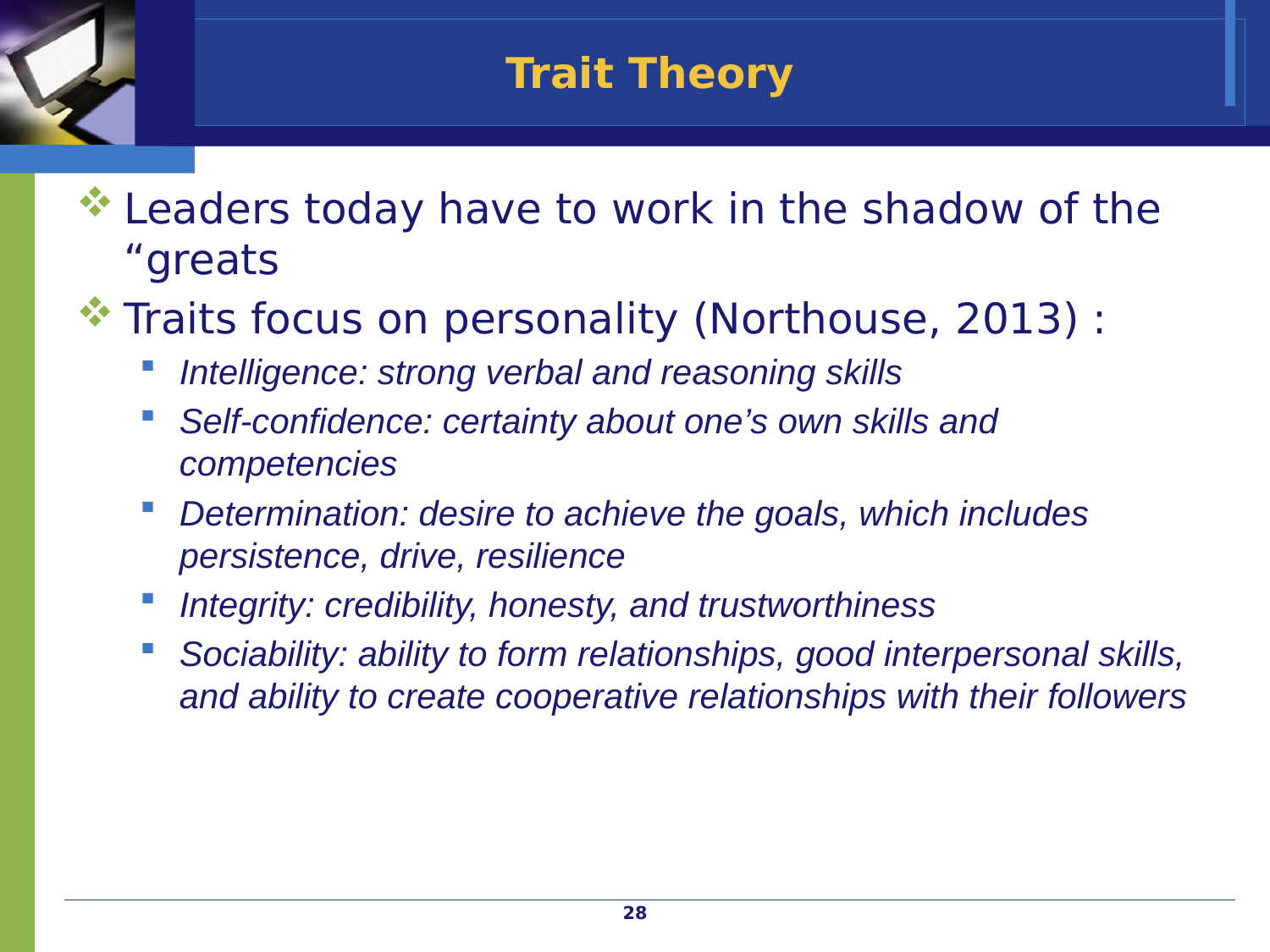

# Trait Theory
Leaders today have to work in the shadow of the “greats
Traits focus on personality (Northouse, 2013) :
Intelligence: strong verbal and reasoning skills
Self-confidence: certainty about one’s own skills and competencies
Determination: desire to achieve the goals, which includes persistence, drive, resilience
Integrity: credibility, honesty, and trustworthiness
Sociability: ability to form relationships, good interpersonal skills, and ability to create cooperative relationships with their followers

28